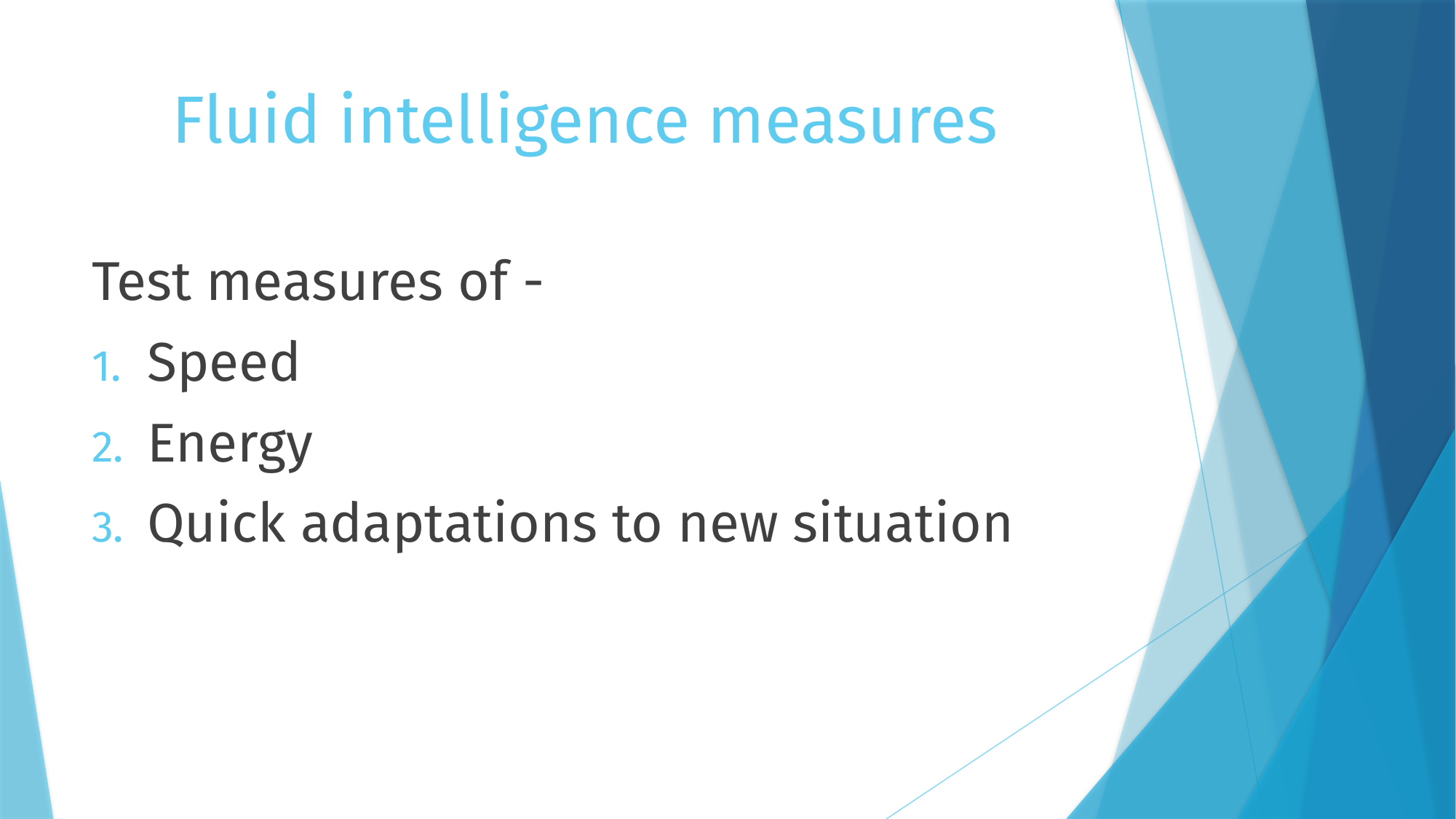

# Fluid intelligence measures
Test measures of -
 Speed
 Energy
 Quick adaptations to new situation